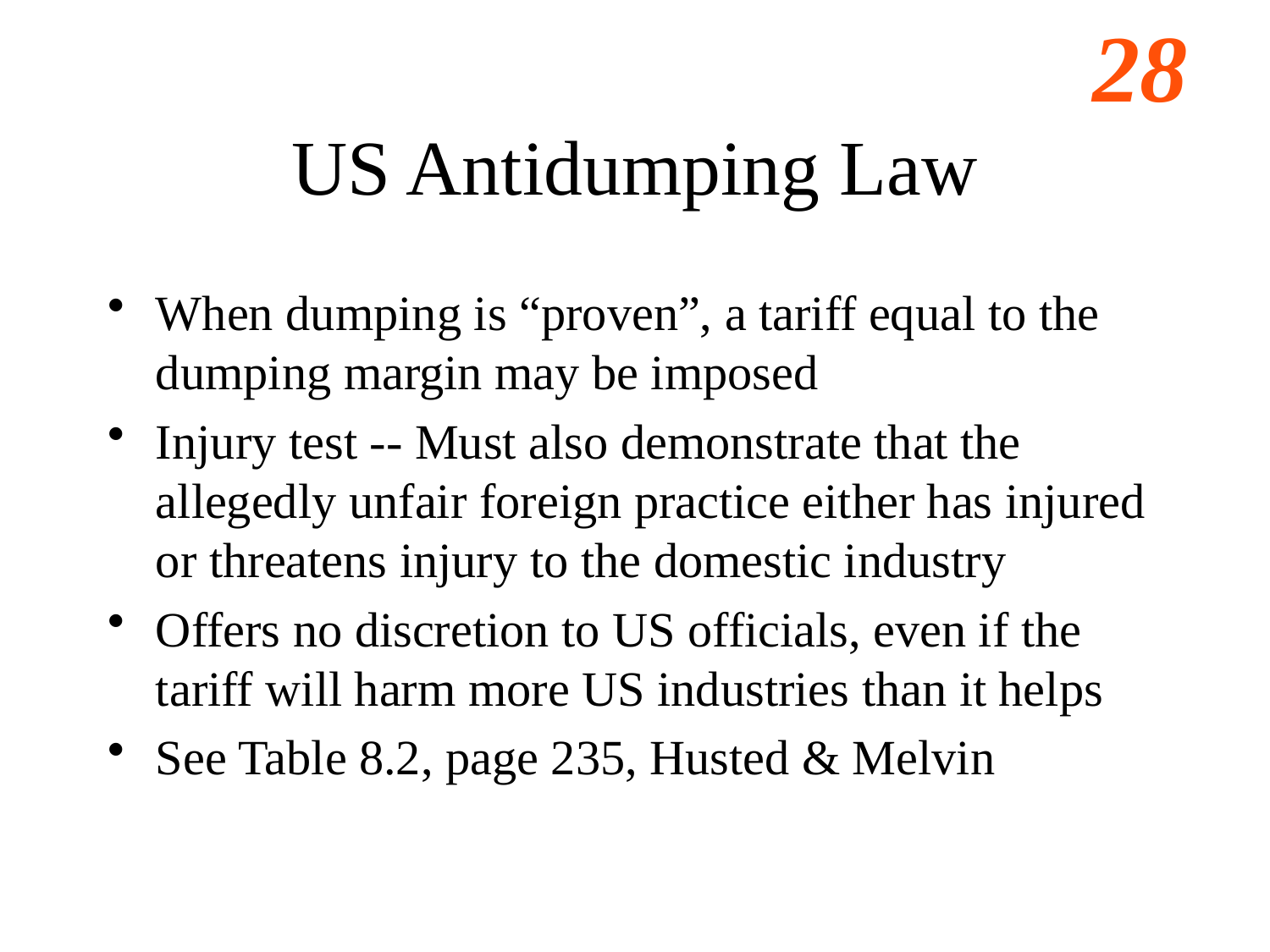

# US Antidumping Law
When dumping is “proven”, a tariff equal to the dumping margin may be imposed
Injury test -- Must also demonstrate that the allegedly unfair foreign practice either has injured or threatens injury to the domestic industry
Offers no discretion to US officials, even if the tariff will harm more US industries than it helps
See Table 8.2, page 235, Husted & Melvin